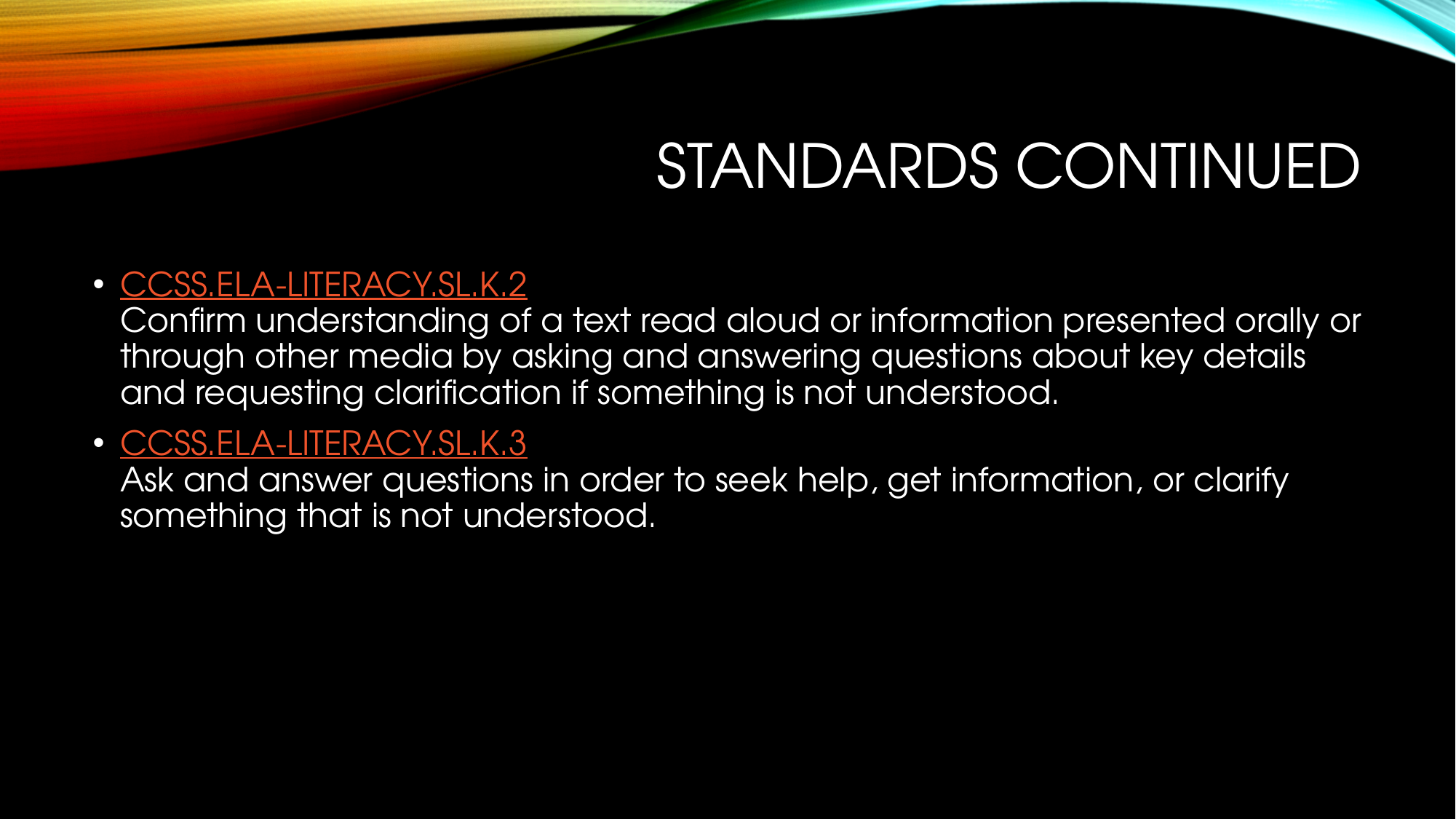

# Standards continued
CCSS.ELA-LITERACY.SL.K.2
Confirm understanding of a text read aloud or information presented orally or through other media by asking and answering questions about key details and requesting clarification if something is not understood.
CCSS.ELA-LITERACY.SL.K.3
Ask and answer questions in order to seek help, get information, or clarify something that is not understood.